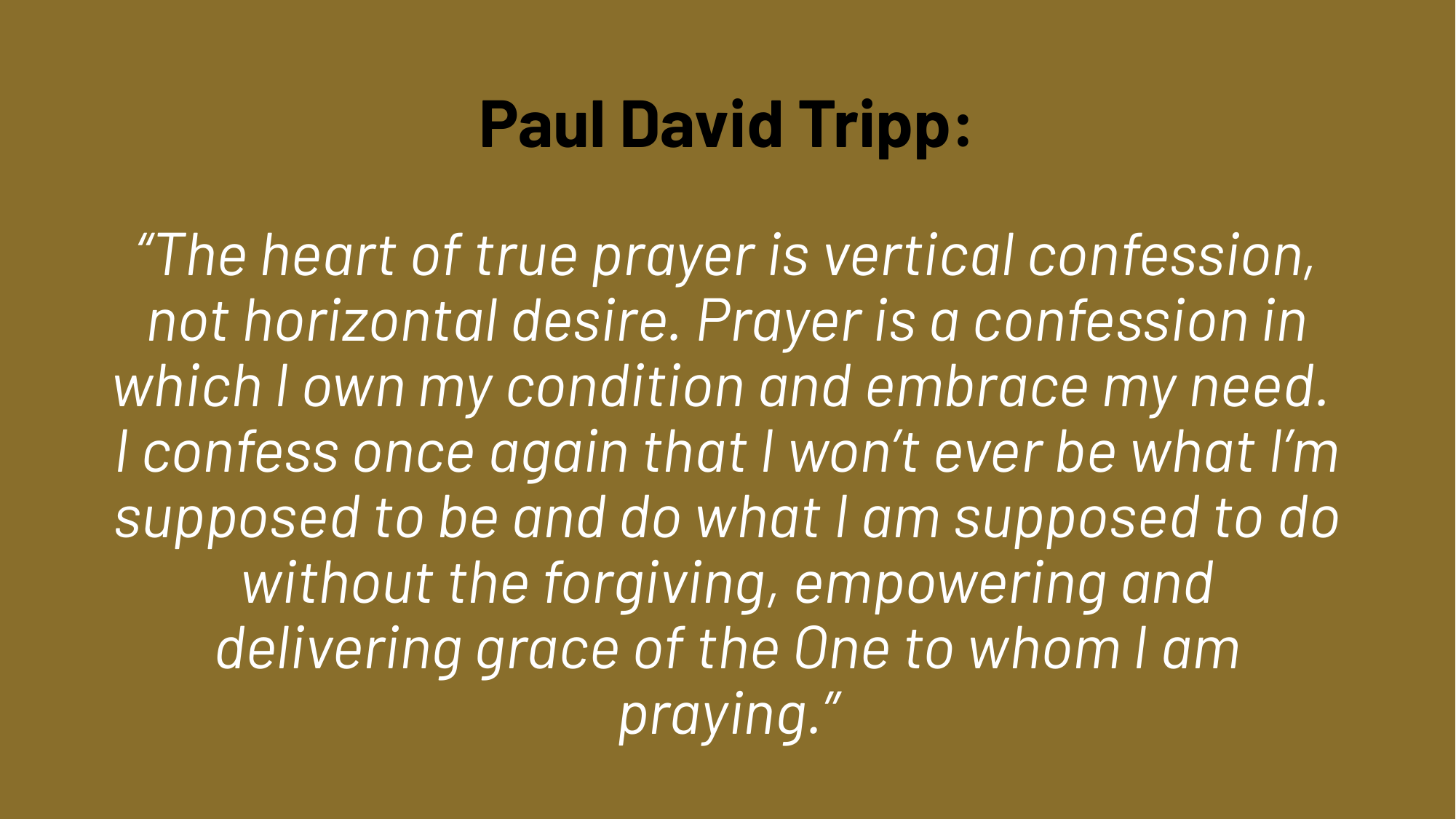

# Paul David Tripp:
“The heart of true prayer is vertical confession, not horizontal desire. Prayer is a confession in which I own my condition and embrace my need.  I confess once again that I won’t ever be what I’m supposed to be and do what I am supposed to do without the forgiving, empowering and delivering grace of the One to whom I am praying.”